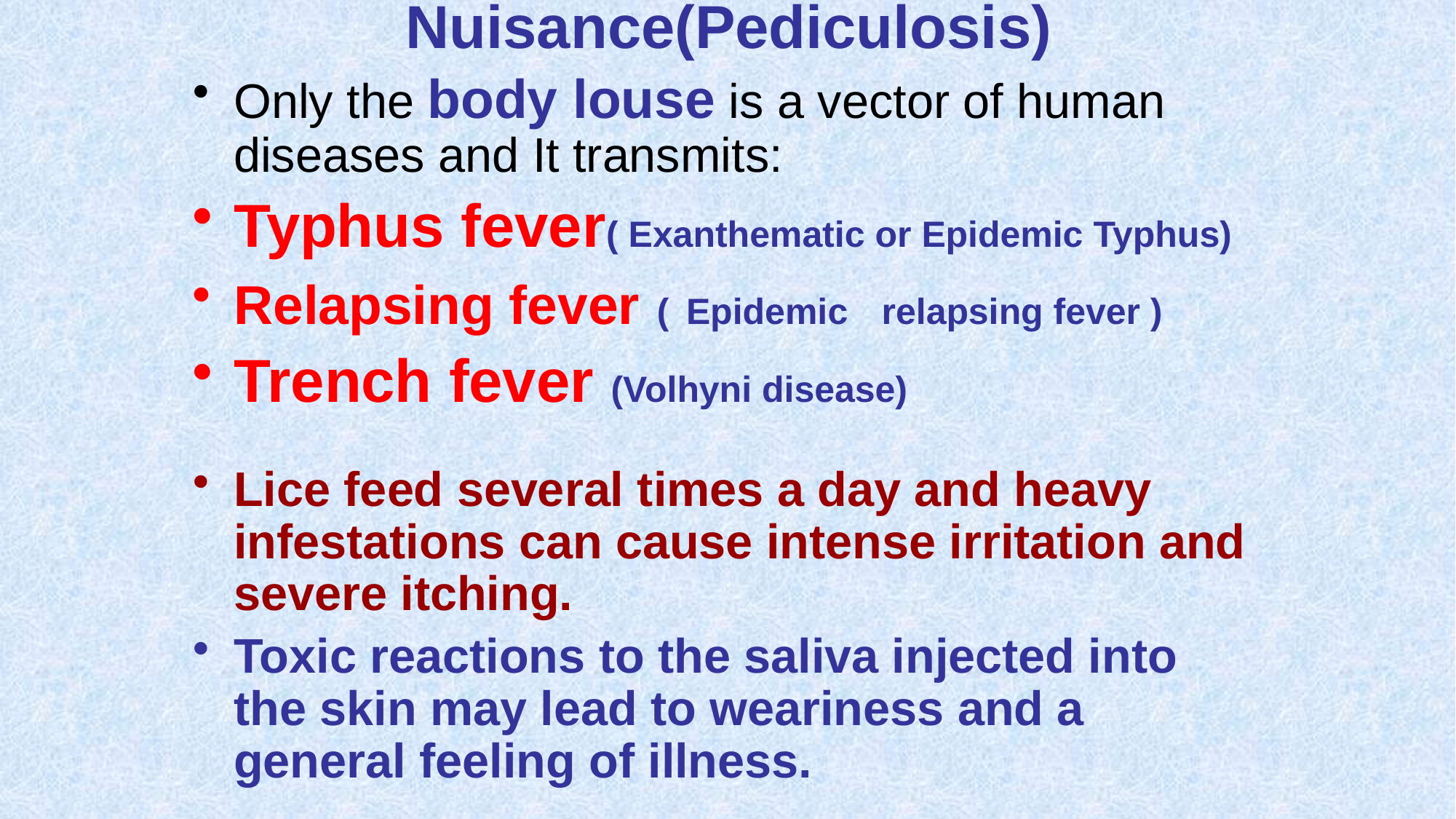

# Nuisance(Pediculosis)
Only the body louse is a vector of human diseases and It transmits:
Typhus fever( Exanthematic or Epidemic Typhus)
Relapsing fever ( Epidemic  relapsing fever )
Trench fever (Volhyni disease)
Lice feed several times a day and heavy infestations can cause intense irritation and severe itching.
Toxic reactions to the saliva injected into the skin may lead to weariness and a general feeling of illness.